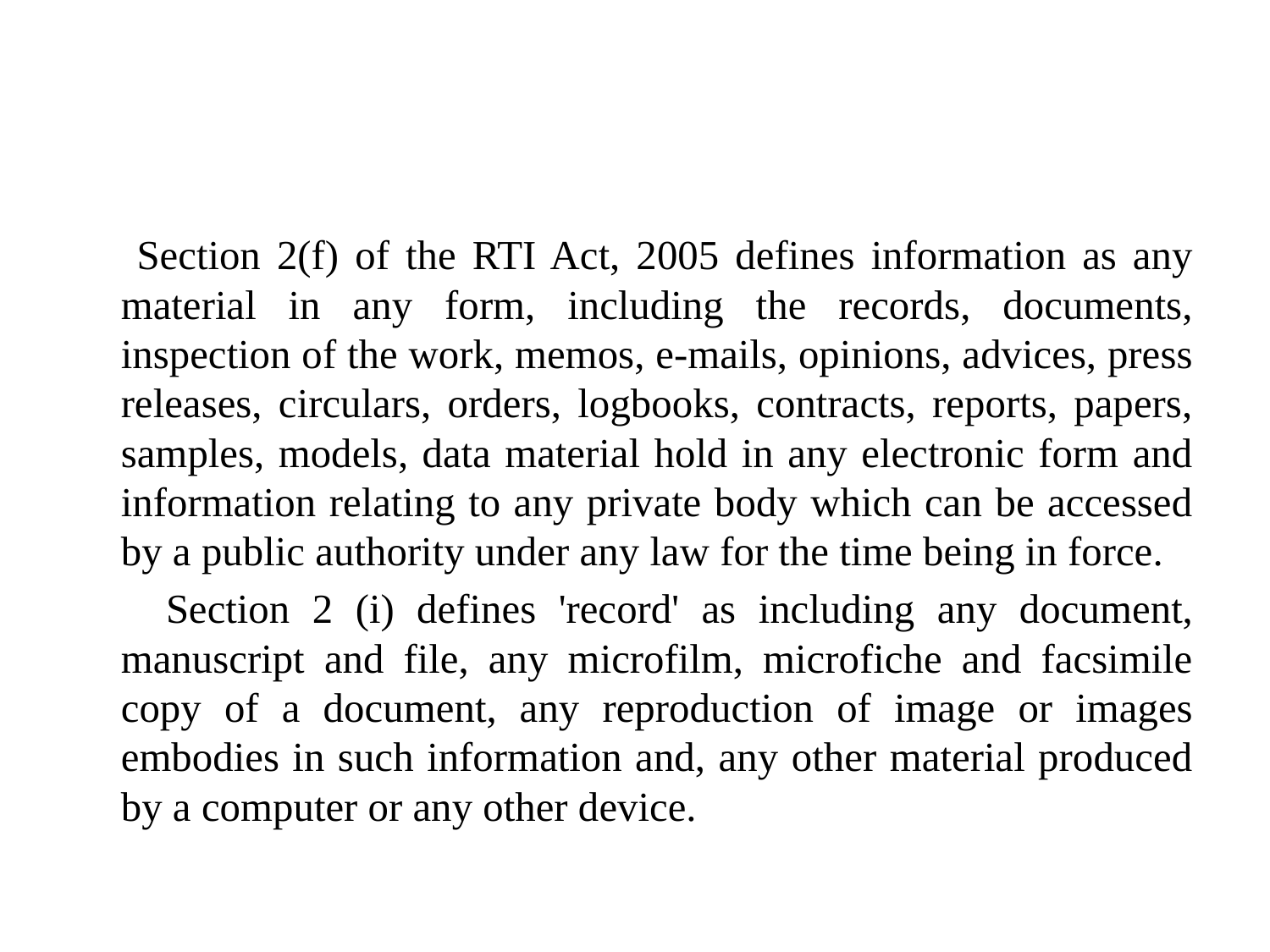

#
    Section 2(f) of the RTI Act, 2005 defines information as any material in any form, including the records, documents, inspection of the work, memos, e-mails, opinions, advices, press releases, circulars, orders, logbooks, contracts, reports, papers, samples, models, data material hold in any electronic form and information relating to any private body which can be accessed by a public authority under any law for the time being in force.
    Section 2 (i) defines 'record' as including any document, manuscript and file, any microfilm, microfiche and facsimile copy of a document, any reproduction of image or images embodies in such information and, any other material produced by a computer or any other device.